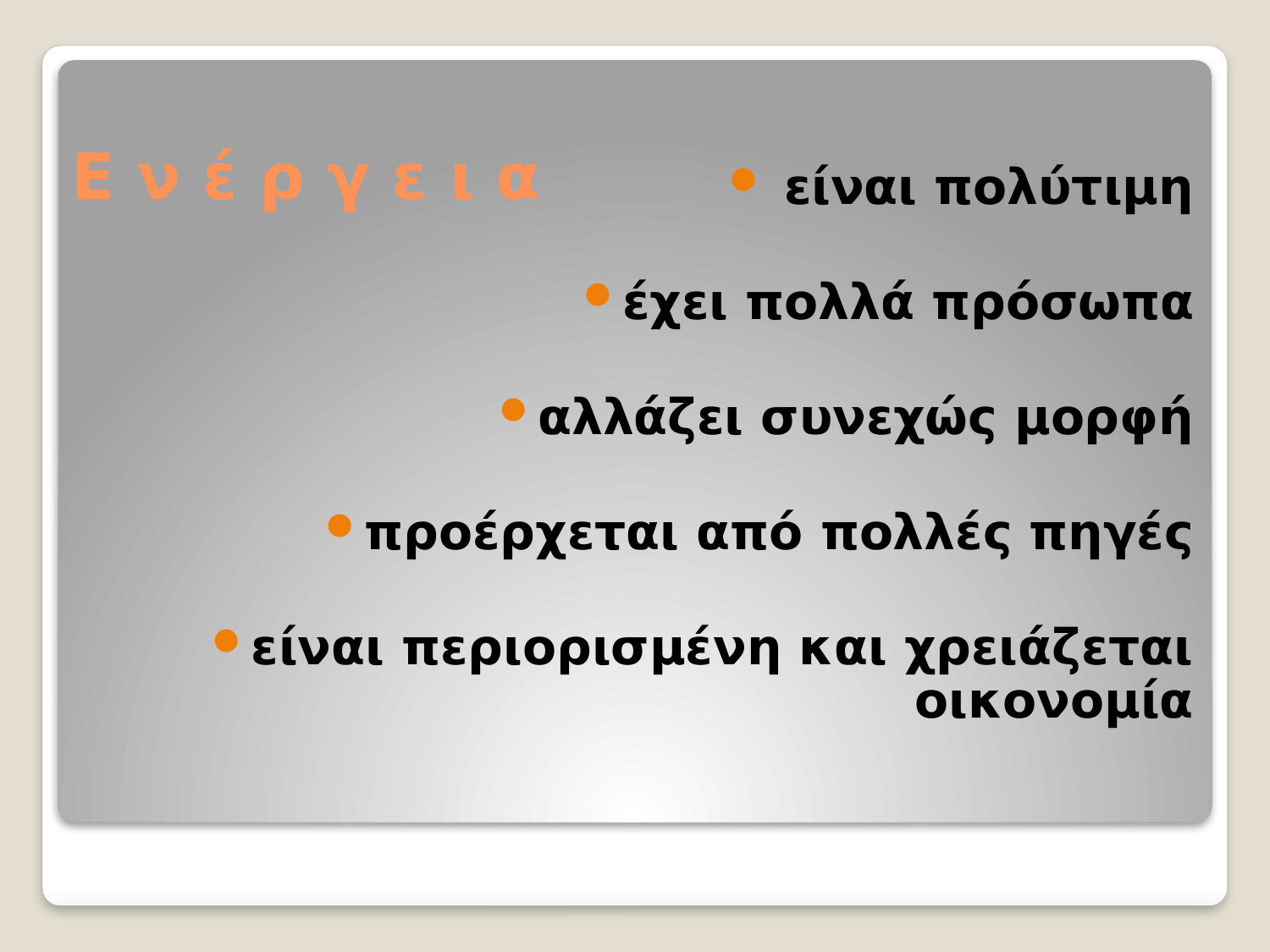

# Ε ν έ ρ γ ε ι α
 είναι πολύτιμη

έχει πολλά πρόσωπα

αλλάζει συνεχώς μορφή

προέρχεται από πολλές πηγές

είναι περιορισμένη και χρειάζεται οικονομία